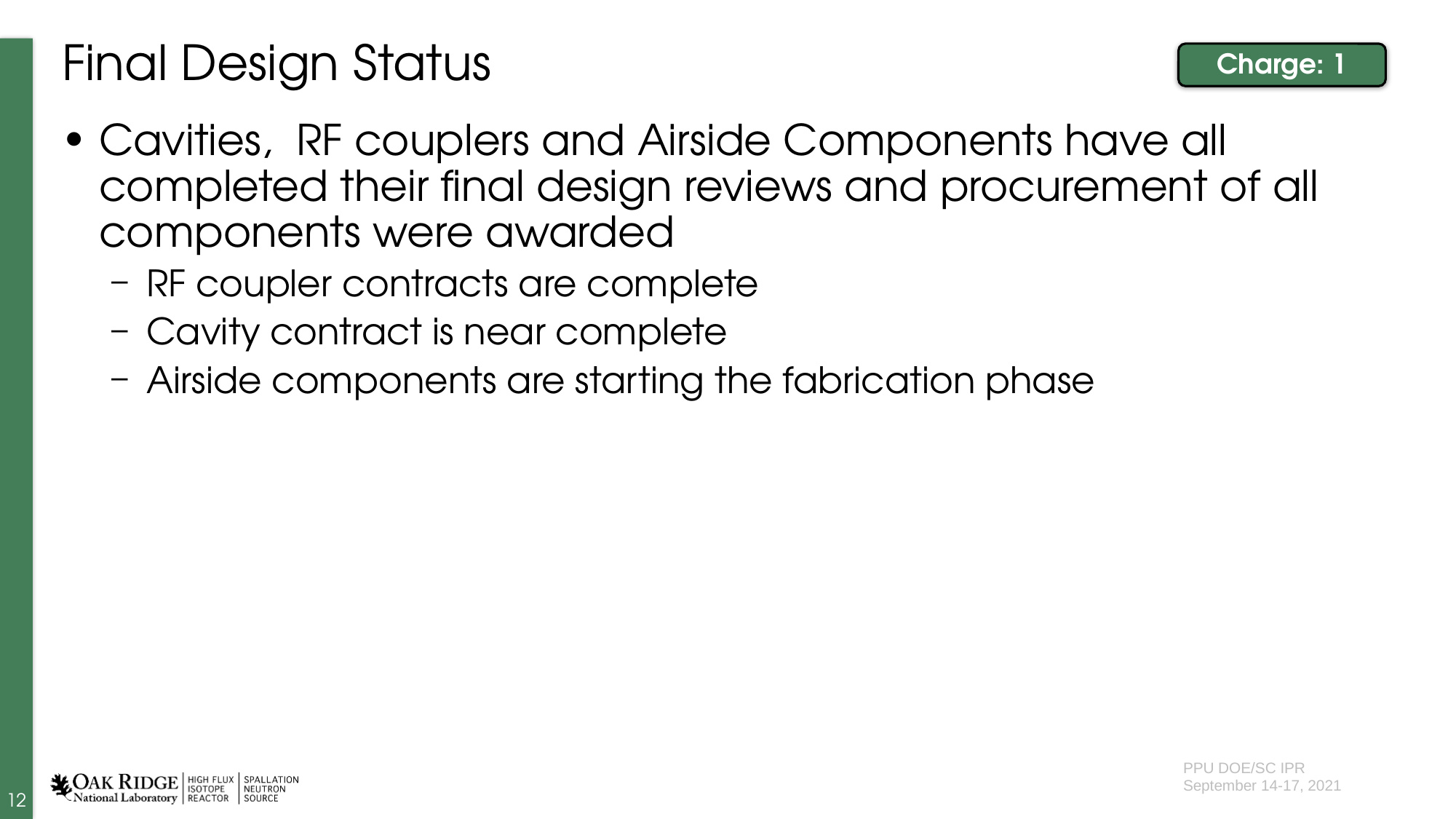

# Final Design Status
Charge: 1
Cavities,  RF couplers and Airside Components have all completed their final design reviews and procurement of all components were awarded
RF coupler contracts are complete
Cavity contract is near complete
Airside components are starting the fabrication phase